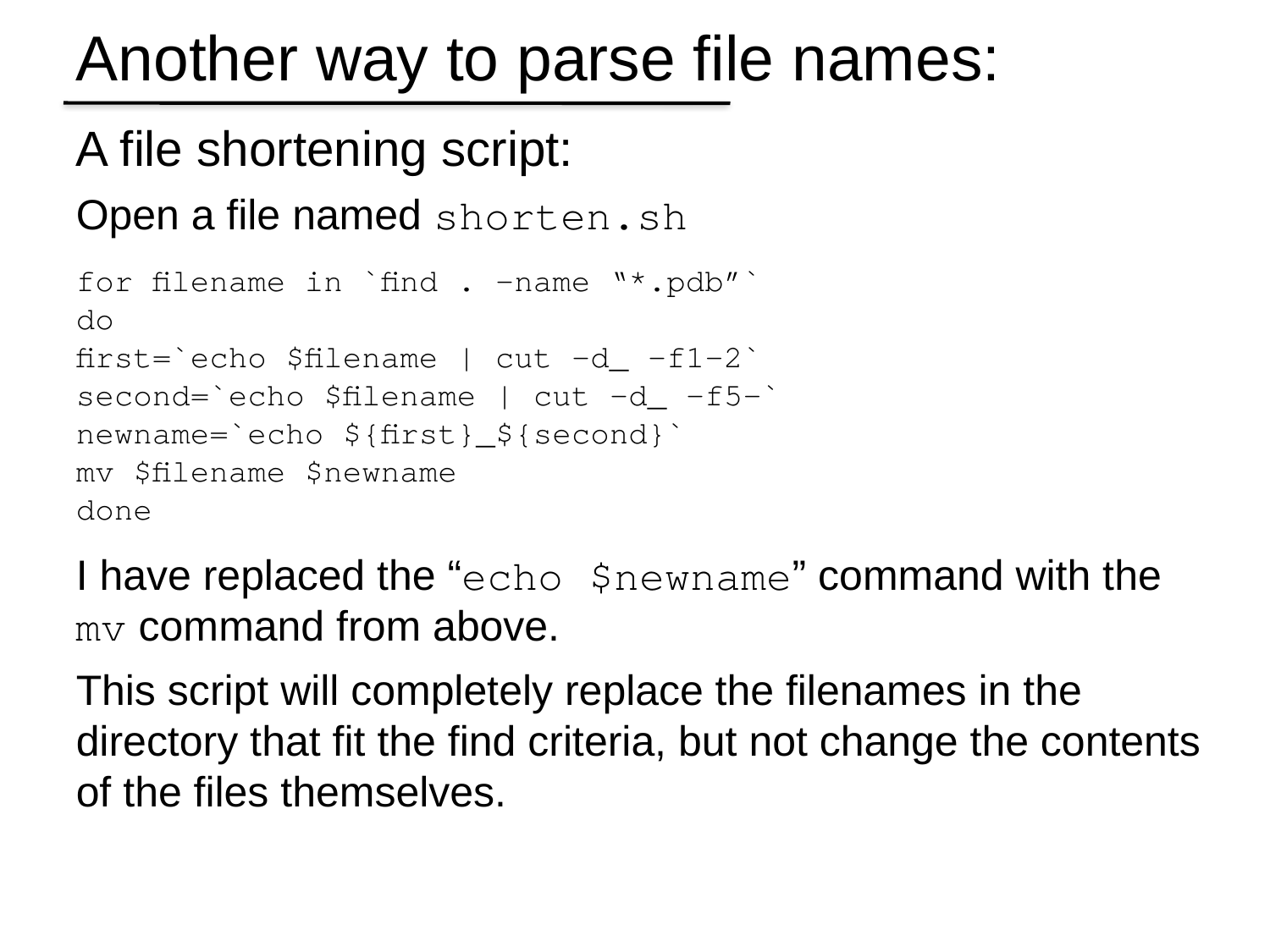

Another way to parse file names:
A file shortening script:
Open a file named shorten.sh
for filename in `find . –name “*.pdb”`
do
first=`echo $filename | cut –d_ -f1-2`
second=`echo $filename | cut –d_ -f5-`
newname=`echo ${first}_${second}`
mv $filename $newname
done
I have replaced the “echo $newname” command with the mv command from above.
This script will completely replace the filenames in the directory that fit the find criteria, but not change the contents of the files themselves.